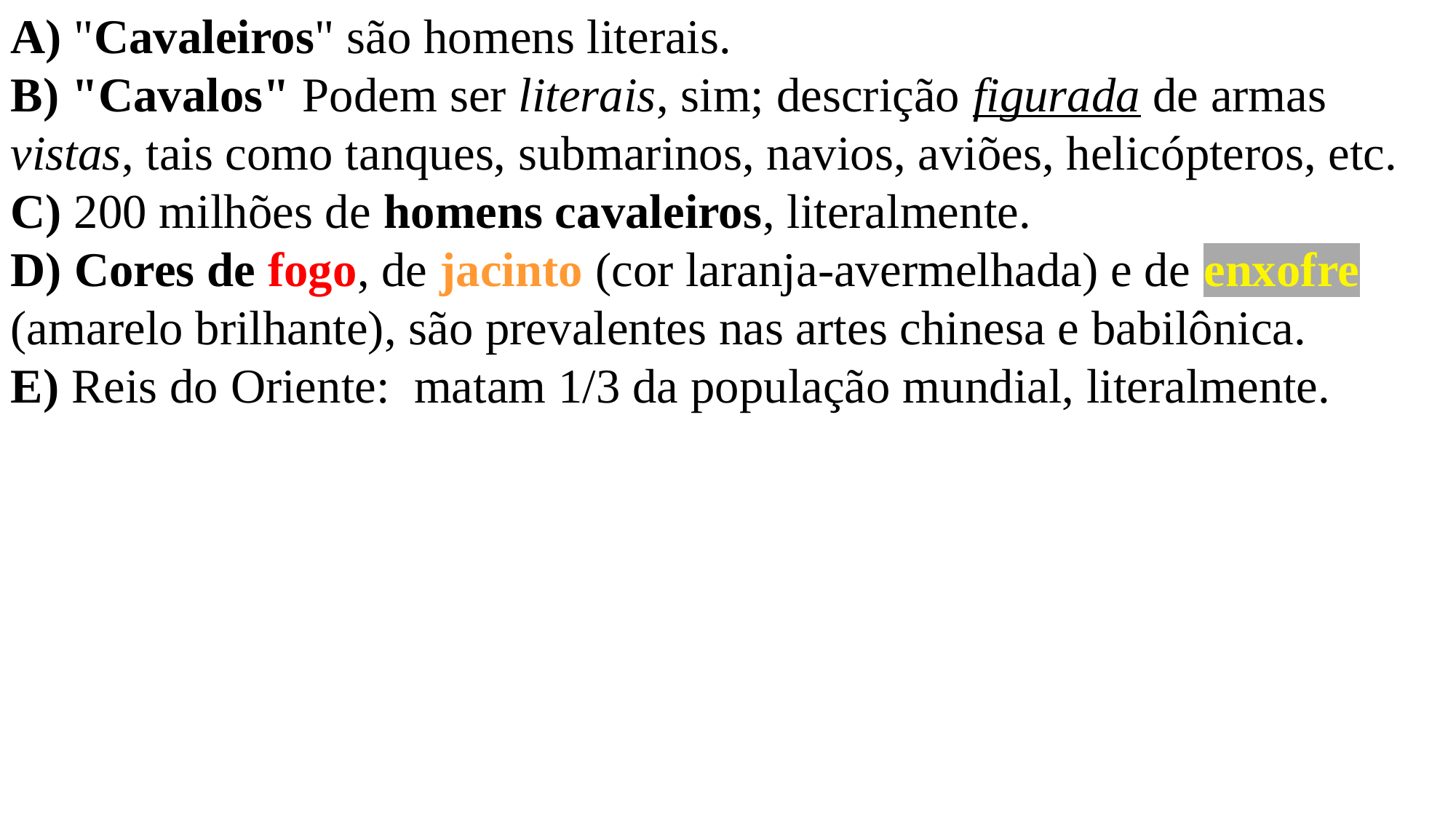

A) "Cavaleiros" são homens literais.
B) "Cavalos" Podem ser literais, sim; descrição figurada de armas vistas, tais como tanques, submarinos, navios, aviões, helicópteros, etc.
C) 200 milhões de homens cavaleiros, literalmente.
D) Cores de fogo, de jacinto (cor laranja-avermelhada) e de enxofre (amarelo brilhante), são prevalentes nas artes chinesa e babilônica.
E) Reis do Oriente:  matam 1/3 da população mundial, literalmente.